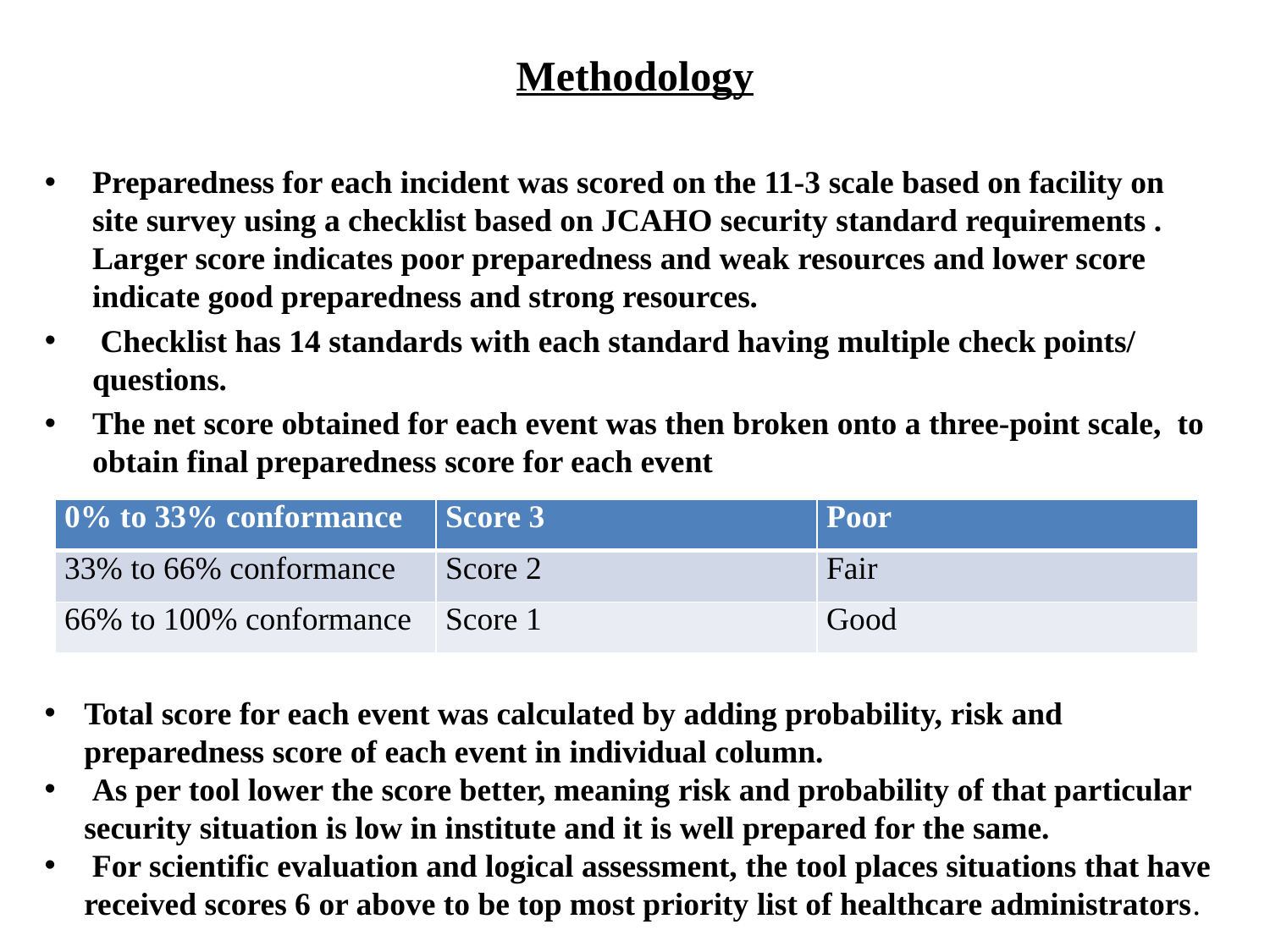

# Methodology
Preparedness for each incident was scored on the 11-3 scale based on facility on site survey using a checklist based on JCAHO security standard requirements . Larger score indicates poor preparedness and weak resources and lower score indicate good preparedness and strong resources.
 Checklist has 14 standards with each standard having multiple check points/ questions.
The net score obtained for each event was then broken onto a three-point scale,  to obtain final preparedness score for each event

| 0% to 33% conformance | Score 3 | Poor |
| --- | --- | --- |
| 33% to 66% conformance | Score 2 | Fair |
| 66% to 100% conformance | Score 1 | Good |
Total score for each event was calculated by adding probability, risk and preparedness score of each event in individual column.
 As per tool lower the score better, meaning risk and probability of that particular security situation is low in institute and it is well prepared for the same.
 For scientific evaluation and logical assessment, the tool places situations that have received scores 6 or above to be top most priority list of healthcare administrators.